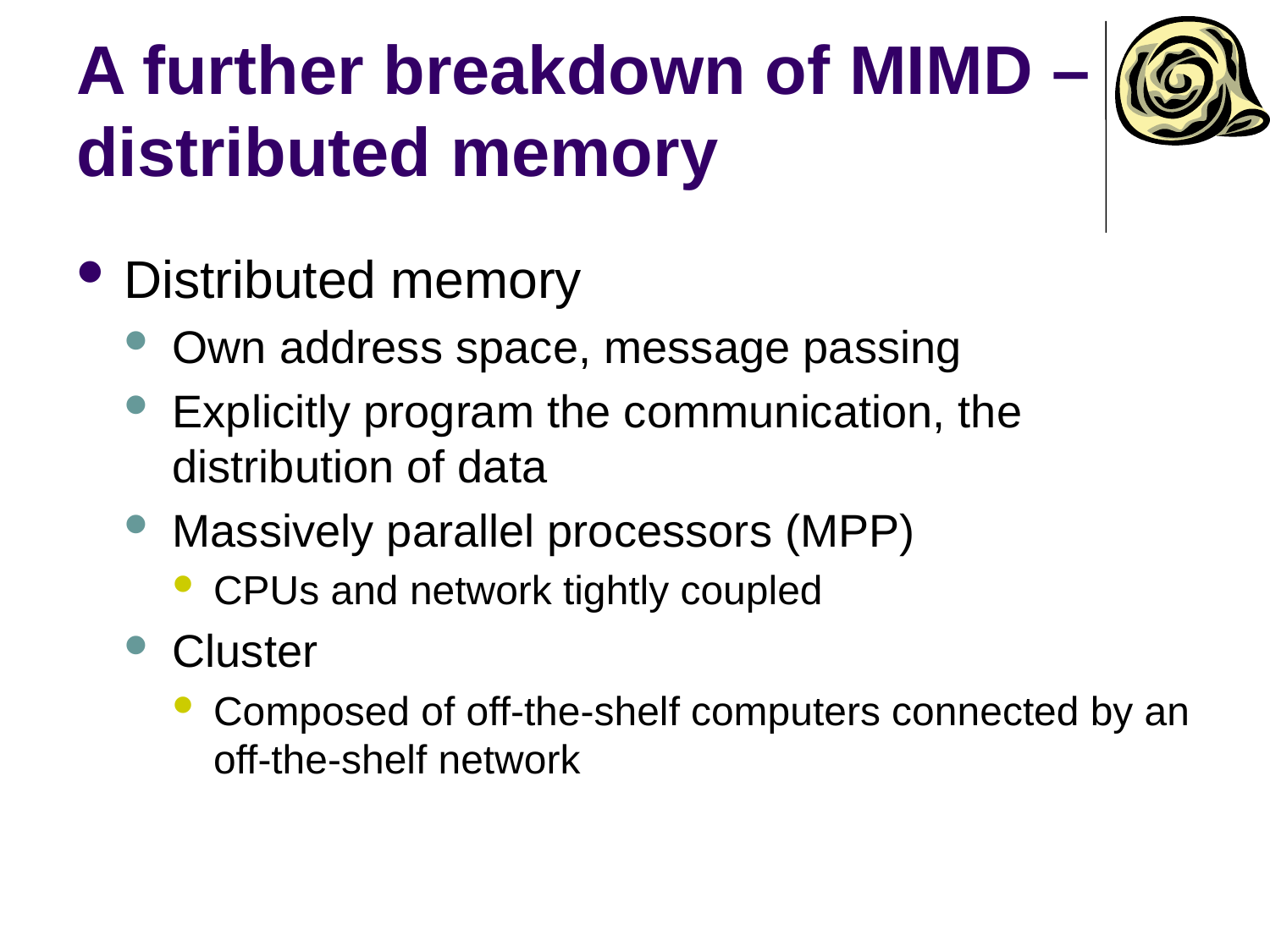

# A further breakdown of MIMD – distributed memory
Distributed memory
Own address space, message passing
Explicitly program the communication, the distribution of data
Massively parallel processors (MPP)
CPUs and network tightly coupled
Cluster
Composed of off-the-shelf computers connected by an off-the-shelf network